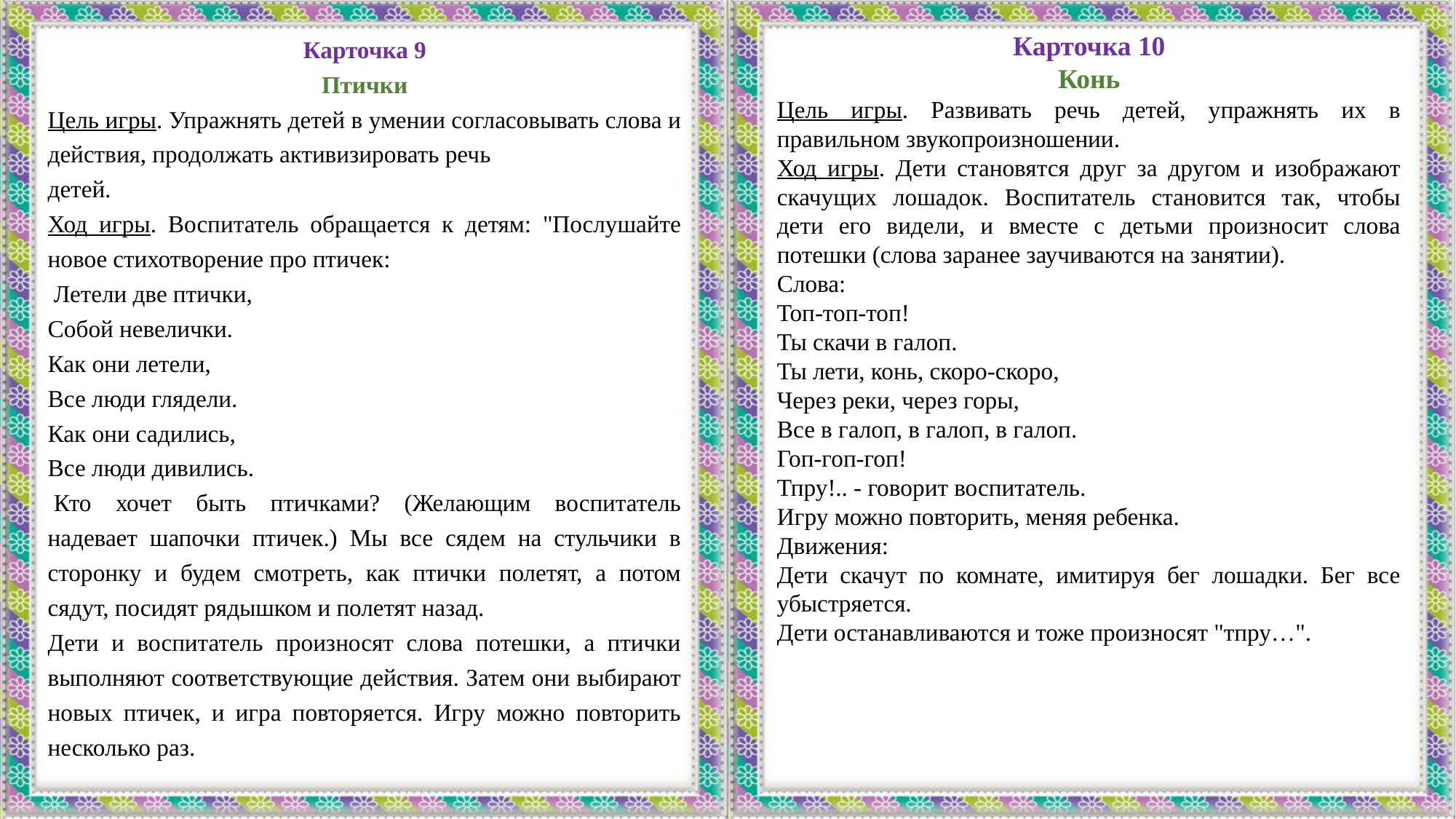

Карточка 9
Птички
Цель игры. Упражнять детей в умении согласовывать слова и действия, продолжать активизировать речь
детей.
Ход игры. Воспитатель обращается к детям: "Послушайте новое стихотворение про птичек:
 Летели две птички,
Собой невелички.
Как они летели,
Все люди глядели.
Как они садились,
Все люди дивились.
 Кто хочет быть птичками? (Желающим воспитатель надевает шапочки птичек.) Мы все сядем на стульчики в сторонку и будем смотреть, как птички полетят, а потом сядут, посидят рядышком и полетят назад.
Дети и воспитатель произносят слова потешки, а птички выполняют соответствующие действия. Затем они выбирают новых птичек, и игра повторяется. Игру можно повторить несколько раз.
Карточка 10
Конь
Цель игры. Развивать речь детей, упражнять их в правильном звукопроизношении.
Ход игры. Дети становятся друг за другом и изображают скачущих лошадок. Воспитатель становится так, чтобы дети его видели, и вместе с детьми произносит слова потешки (слова заранее заучиваются на занятии).
Слова:
Топ-топ-топ!
Ты скачи в галоп.
Ты лети, конь, скоро-скоро,
Через реки, через горы,
Все в галоп, в галоп, в галоп.
Гоп-гоп-гоп!
Тпру!.. - говорит воспитатель.
Игру можно повторить, меняя ребенка.
Движения:
Дети скачут по комнате, имитируя бег лошадки. Бег все убыстряется.
Дети останавливаются и тоже произносят "тпру…".